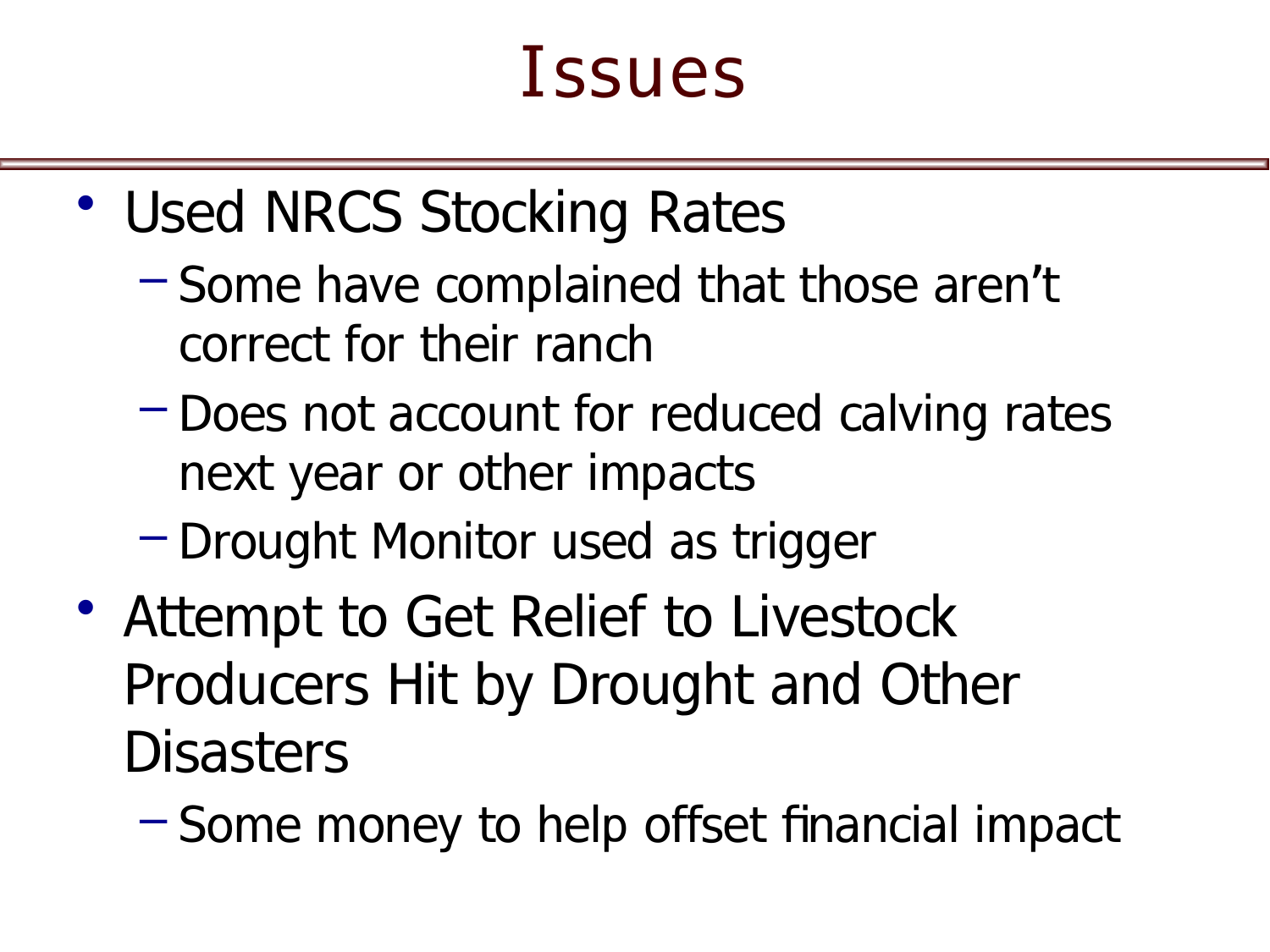

# Issues

Used NRCS Stocking Rates
Some have complained that those aren’t correct for their ranch
Does not account for reduced calving rates next year or other impacts
Drought Monitor used as trigger
Attempt to Get Relief to Livestock Producers Hit by Drought and Other Disasters
Some money to help offset financial impact